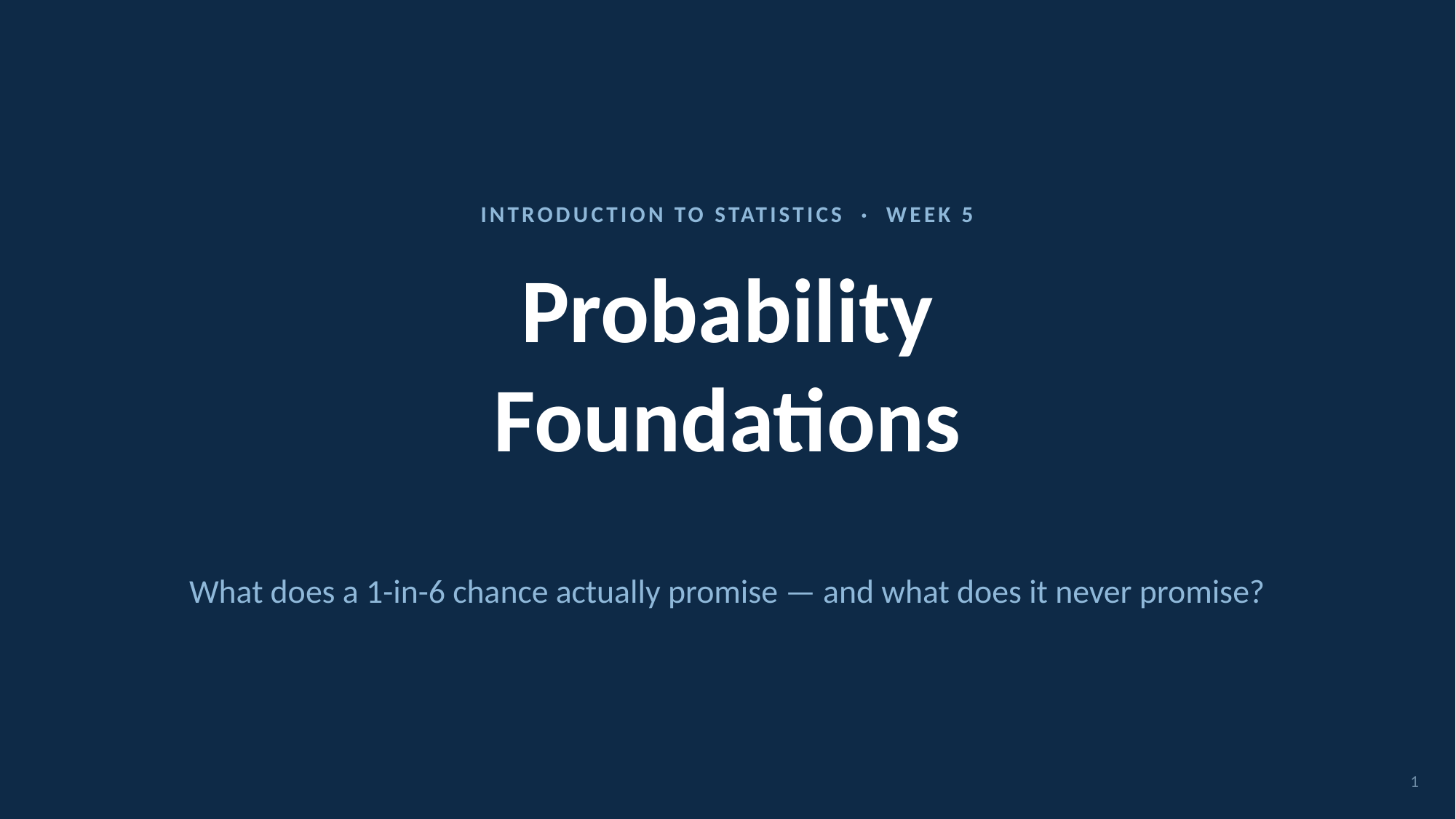

INTRODUCTION TO STATISTICS  ·  WEEK 5
# Probability
Foundations
What does a 1-in-6 chance actually promise — and what does it never promise?
1